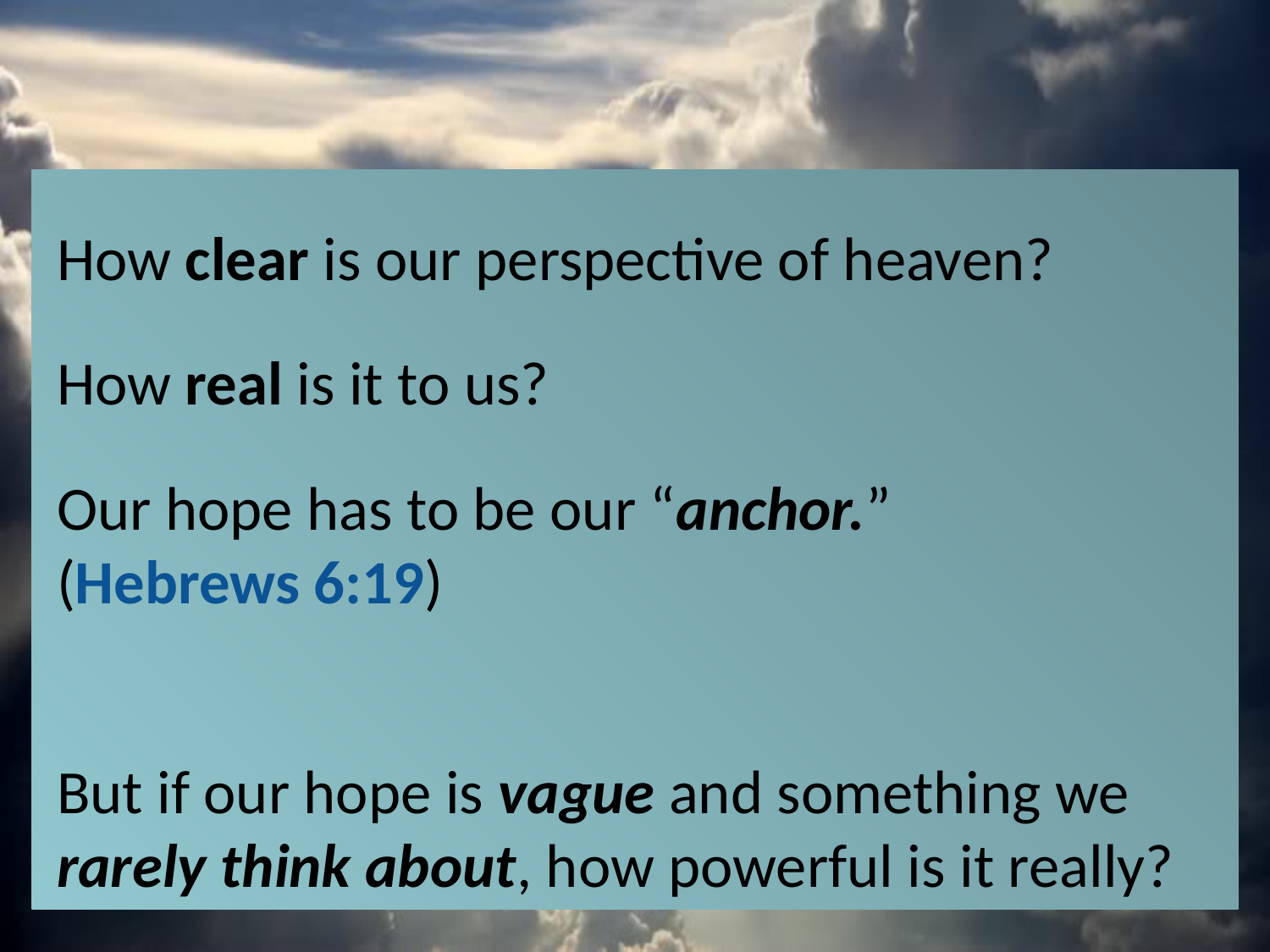

How clear is our perspective of heaven?
How real is it to us?
Our hope has to be our “anchor.”
(Hebrews 6:19)
But if our hope is vague and something we rarely think about, how powerful is it really?